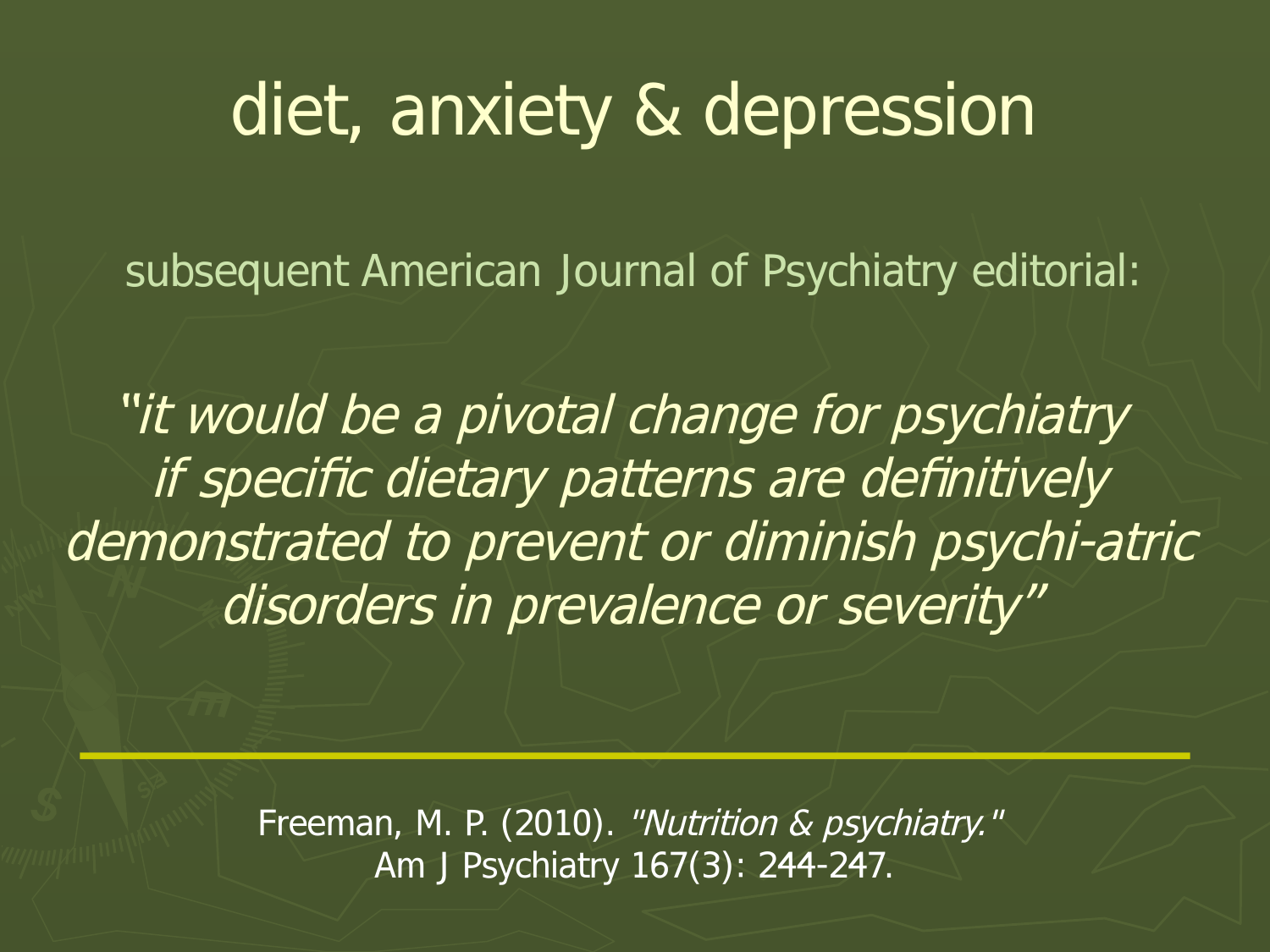

# diet, anxiety & depression
subsequent American Journal of Psychiatry editorial:
“it would be a pivotal change for psychiatry
if specific dietary patterns are definitively demonstrated to prevent or diminish psychi-atric disorders in prevalence or severity”

Freeman, M. P. (2010). "Nutrition & psychiatry."
Am J Psychiatry 167(3): 244-247.